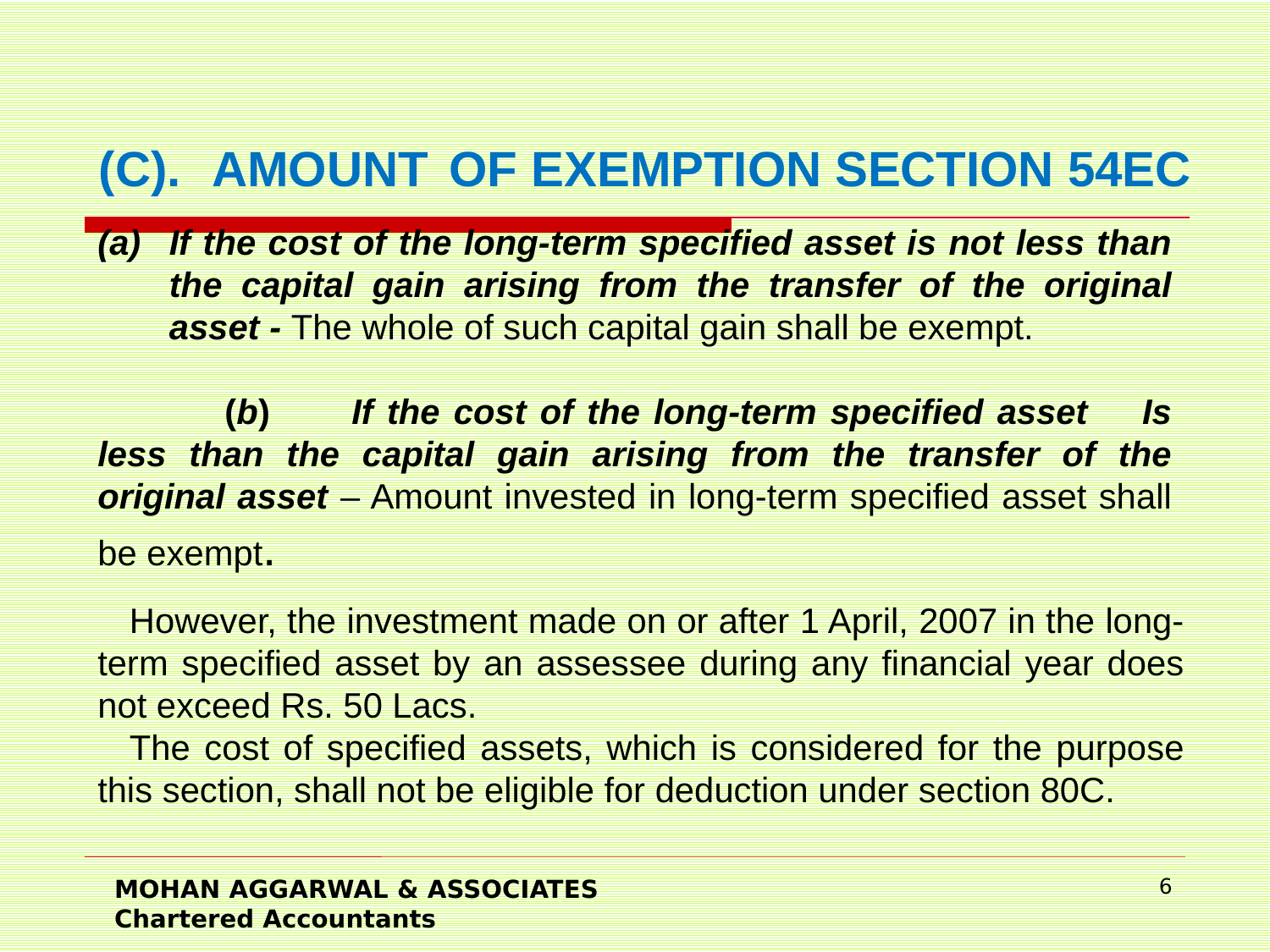

(C).	AMOUNT                                 OF  EXEMPTION SECTION 54EC
If the cost of the long-term specified asset is not less than the capital gain arising from the transfer of the original asset - The whole of such capital gain shall be exempt.

	(b)	If the cost of the long-term specified asset    Is less than the capital gain arising from the transfer of the original asset – Amount invested in long-term specified asset shall be exempt.
However, the investment made on or after 1 April, 2007 in the long-term specified asset by an assessee during any financial year does not exceed Rs. 50 Lacs.
The cost of specified assets, which is considered for the purpose this section, shall not be eligible for deduction under section 80C.
MOHAN AGGARWAL & ASSOCIATES  Chartered Accountants
6